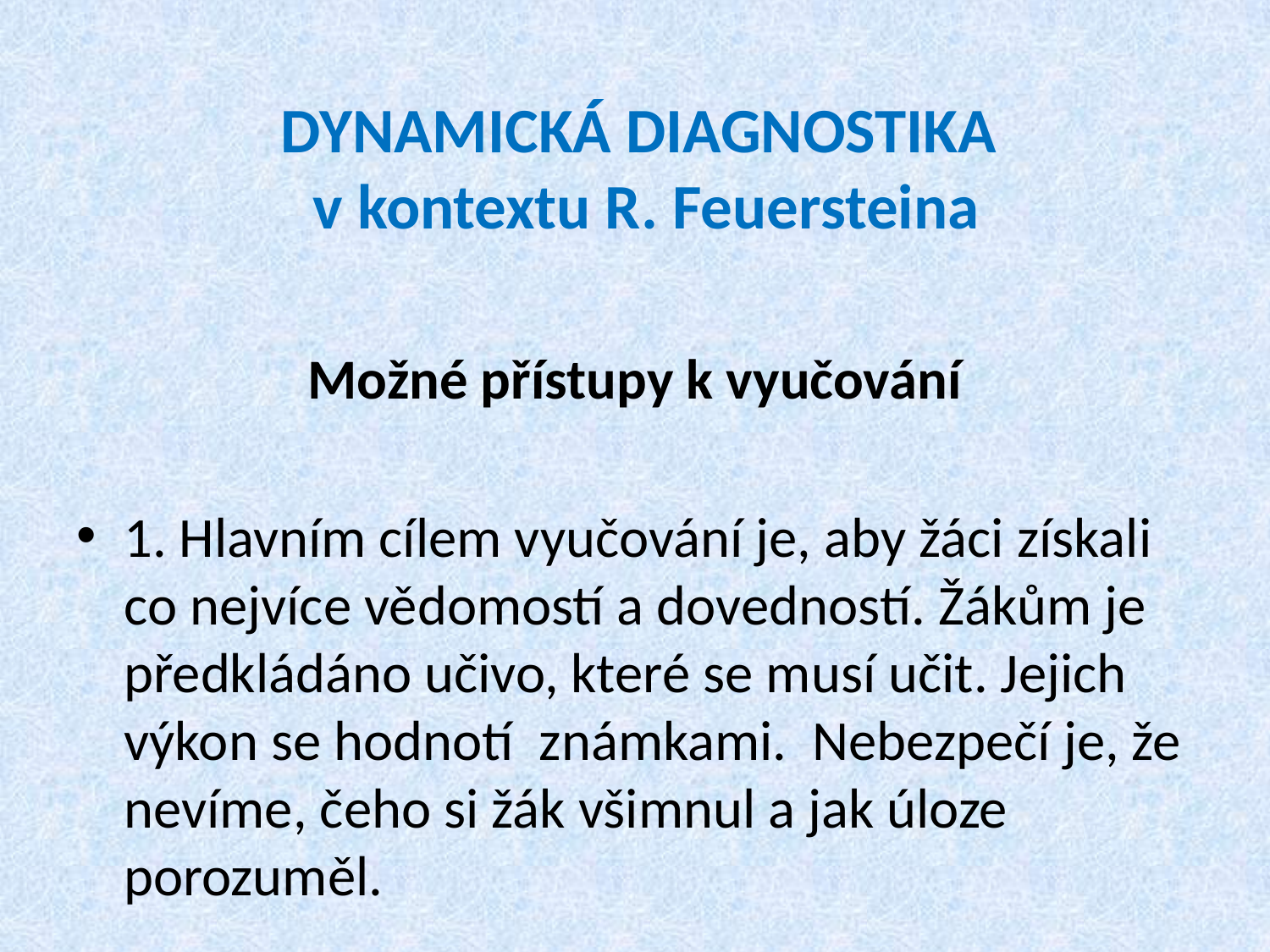

# DYNAMICKÁ DIAGNOSTIKA v kontextu R. Feuersteina
Možné přístupy k vyučování

1. Hlavním cílem vyučování je, aby žáci získali co nejvíce vědomostí a dovedností. Žákům je předkládáno učivo, které se musí učit. Jejich výkon se hodnotí  známkami.  Nebezpečí je, že nevíme, čeho si žák všimnul a jak úloze porozuměl.